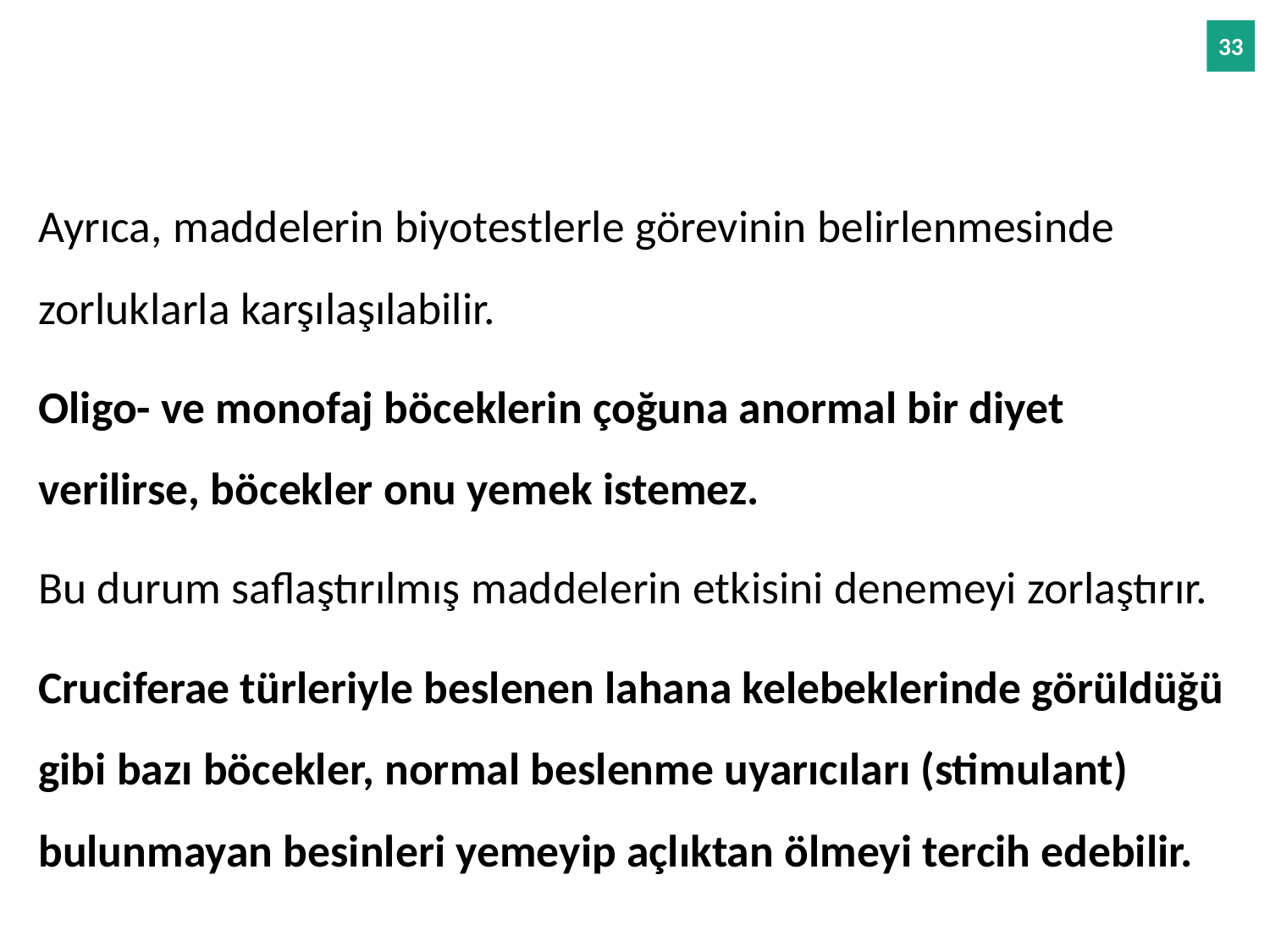

Ayrıca, maddelerin biyotestlerle görevinin belirlenmesinde zorluklarla karşılaşılabilir.
Oligo- ve monofaj böceklerin çoğuna anormal bir diyet verilirse, böcekler onu yemek istemez.
Bu durum saflaştırılmış maddelerin etkisini denemeyi zorlaştırır.
Cruciferae türleriyle beslenen lahana kelebeklerinde görüldüğü gibi bazı böcekler, normal beslenme uyarıcıları (stimulant) bulunmayan besinleri yemeyip açlıktan ölmeyi tercih edebilir.